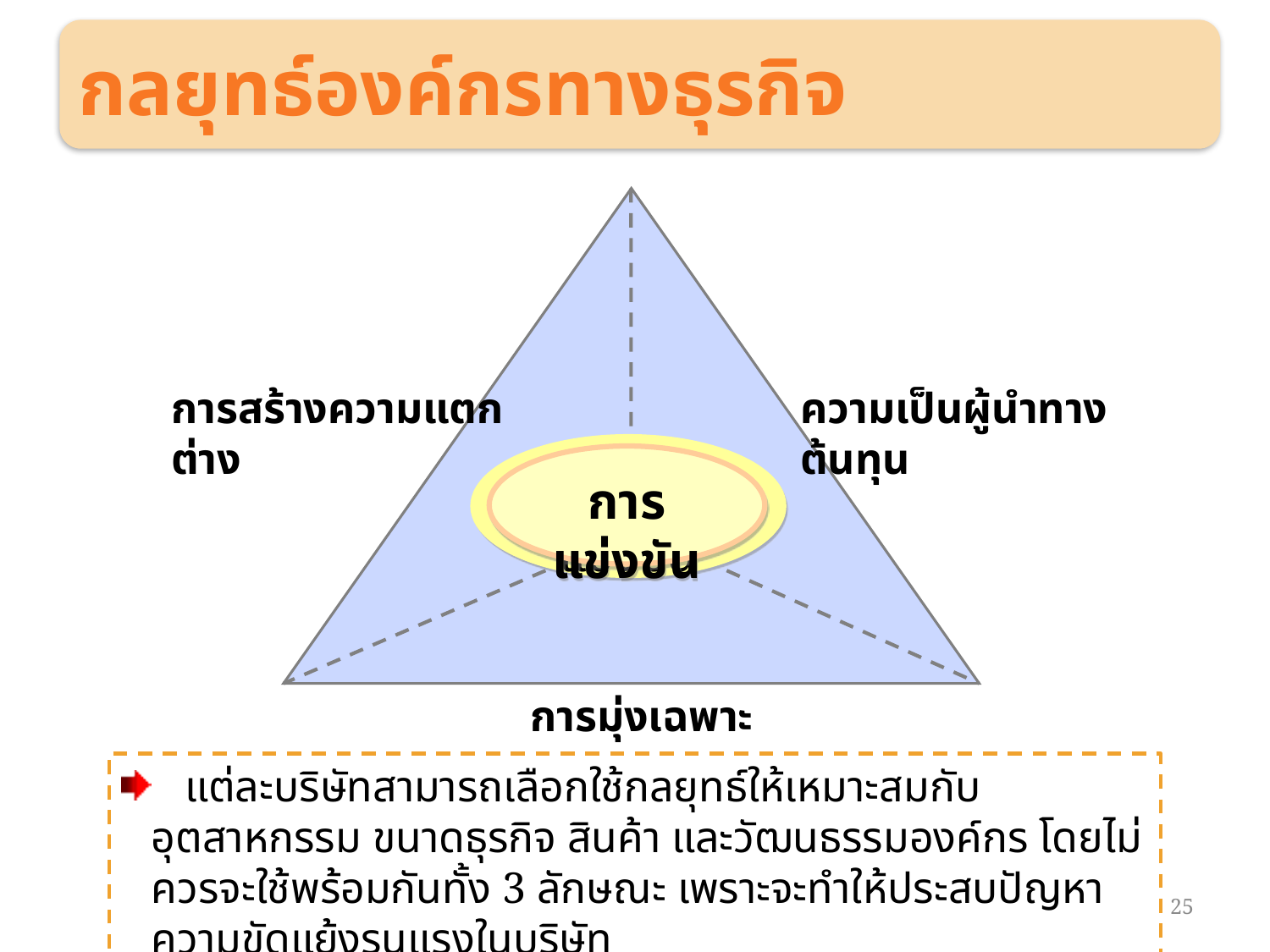

กลยุทธ์องค์กรทางธุรกิจ

การสร้างความแตกต่าง

ความเป็นผู้นำทางต้นทุน

การแข่งขัน
การแข่งขัน

การมุ่งเฉพาะ
   แต่ละบริษัทสามารถเลือกใช้กลยุทธ์ให้เหมาะสมกับอุตสาหกรรม ขนาดธุรกิจ สินค้า และวัฒนธรรมองค์กร โดยไม่ควรจะใช้พร้อมกันทั้ง 3 ลักษณะ เพราะจะทำให้ประสบปัญหาความขัดแย้งรุนแรงในบริษัท
25